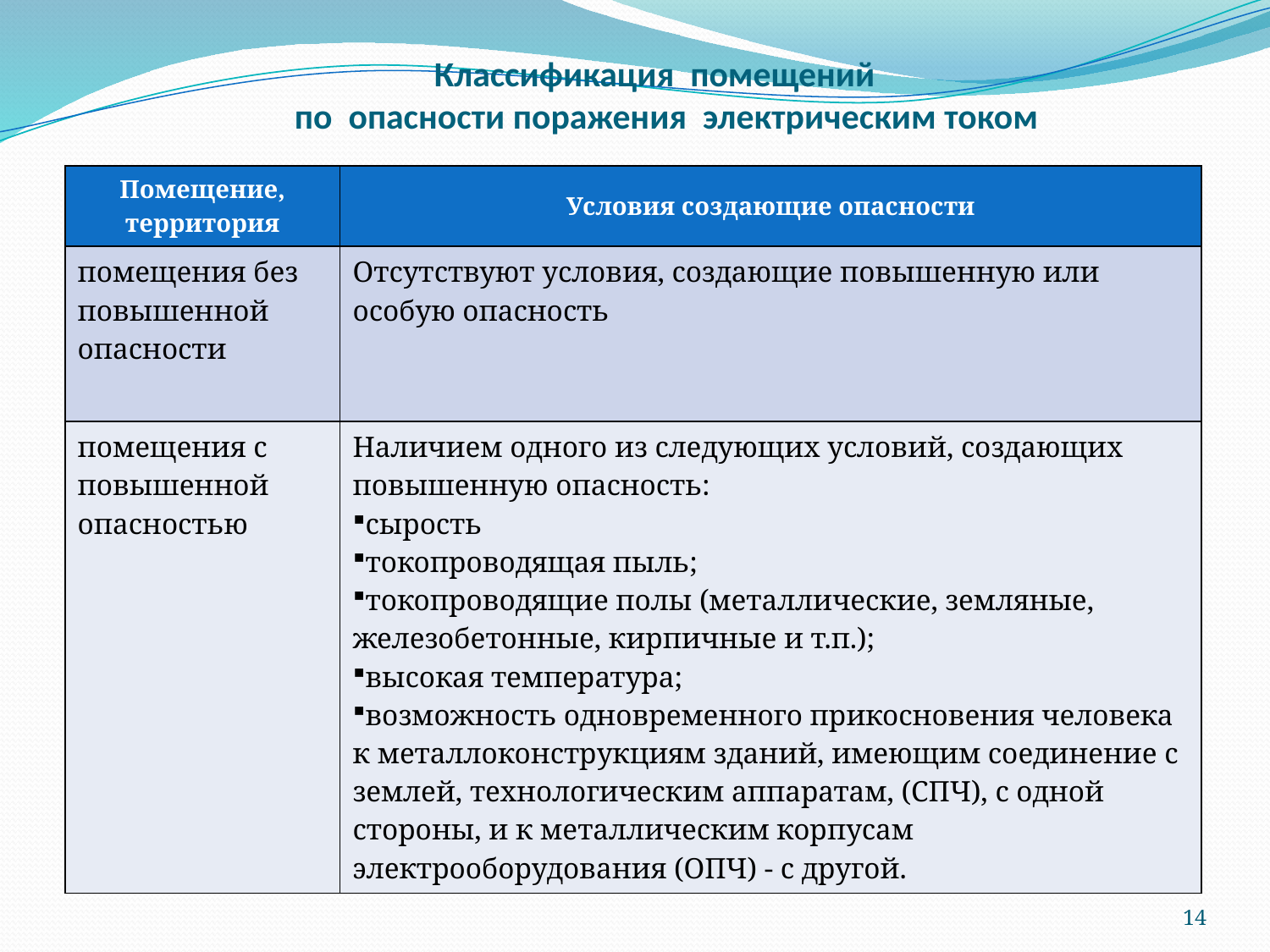

# Классификация  помещений по  опасности поражения  электрическим током
| Помещение, территория | Условия создающие опасности |
| --- | --- |
| помещения без повышенной опасности | Отсутствуют условия, создающие повышенную или особую опасность |
| помещения с повышенной опасностью | Наличием одного из следующих условий, создающих повышенную опасность: сырость токопроводящая пыль; токопроводящие полы (металлические, земляные, железобетонные, кирпичные и т.п.); высокая температура; возможность одновременного прикосновения человека к металлоконструкциям зданий, имеющим соединение с землей, технологическим аппаратам, (СПЧ), с одной стороны, и к металлическим корпусам электрооборудования (ОПЧ) - с другой. |

14